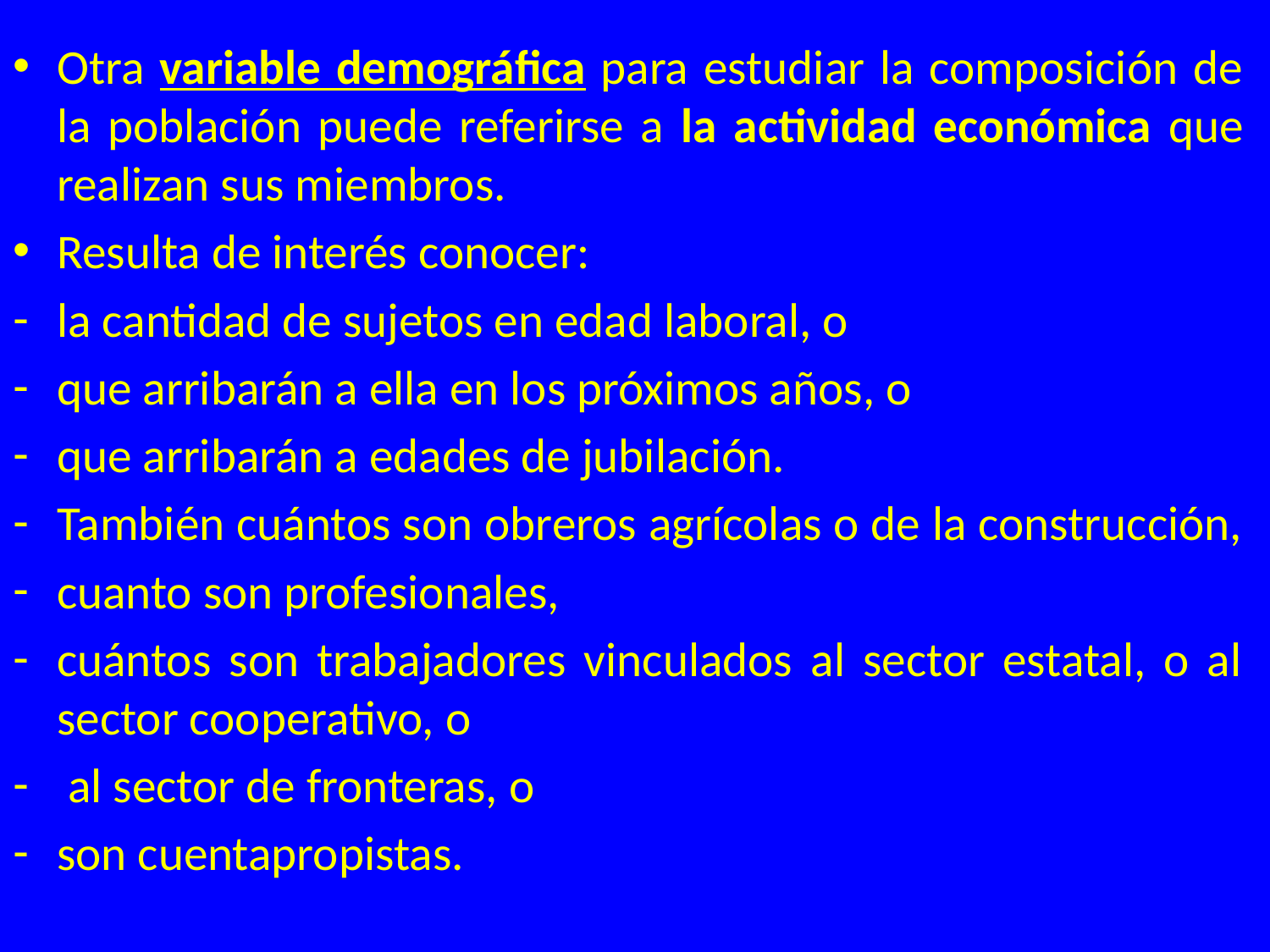

Otra variable demográfica para estudiar la composición de la población puede referirse a la actividad económica que realizan sus miembros.
Resulta de interés conocer:
la cantidad de sujetos en edad laboral, o
que arribarán a ella en los próximos años, o
que arribarán a edades de jubilación.
También cuántos son obreros agrícolas o de la construcción,
cuanto son profesionales,
cuántos son trabajadores vinculados al sector estatal, o al sector cooperativo, o
 al sector de fronteras, o
son cuentapropistas.